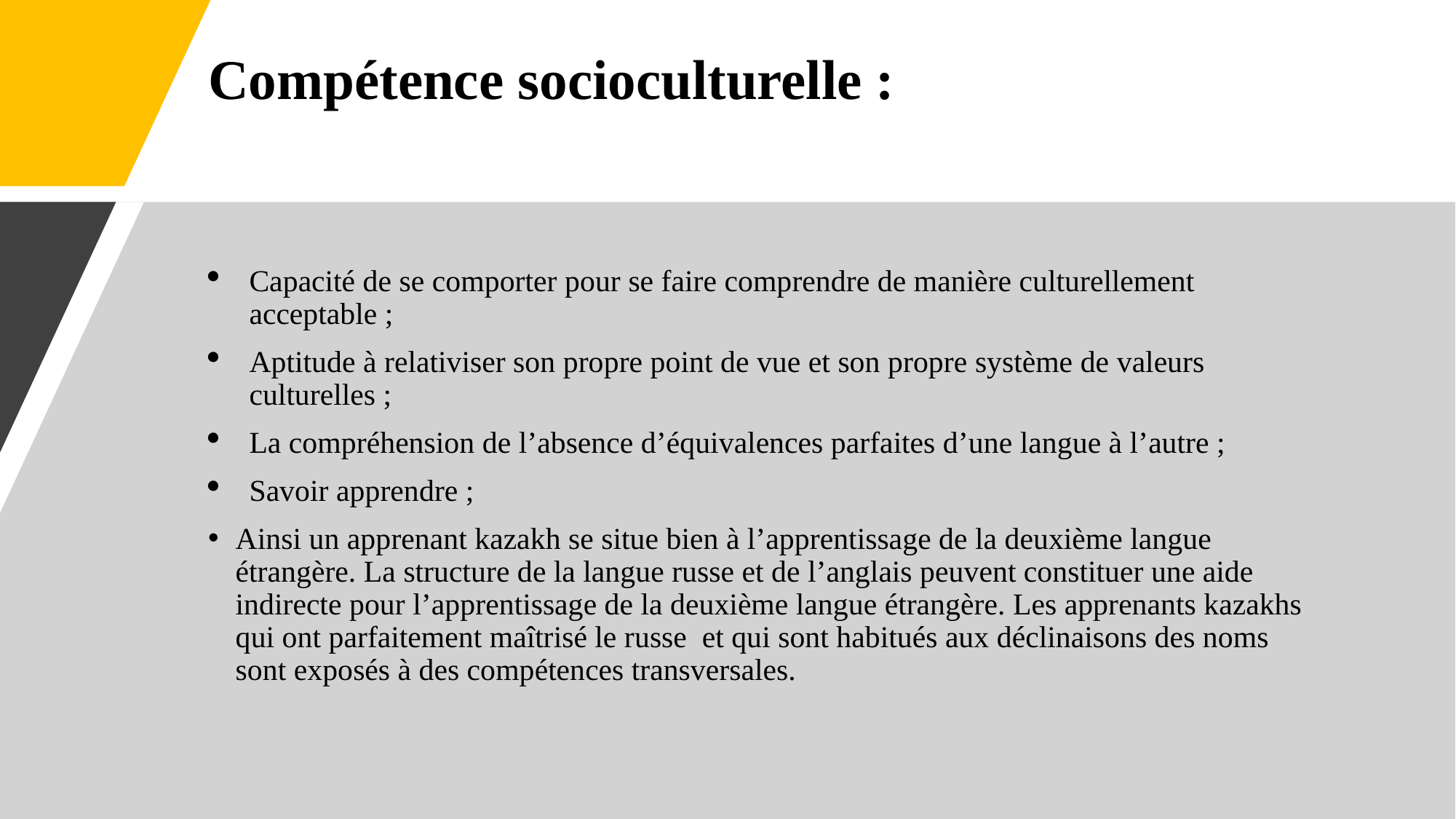

# Compétence socioculturelle :

Capacité de se comporter pour se faire comprendre de manière culturellement acceptable ;
Aptitude à relativiser son propre point de vue et son propre système de valeurs culturelles ;
La compréhension de l’absence d’équivalences parfaites d’une langue à l’autre ;
Savoir apprendre ;
Ainsi un apprenant kazakh se situe bien à l’apprentissage de la deuxième langue étrangère. La structure de la langue russe et de l’anglais peuvent constituer une aide indirecte pour l’apprentissage de la deuxième langue étrangère. Les apprenants kazakhs qui ont parfaitement maîtrisé le russe  et qui sont habitués aux déclinaisons des noms sont exposés à des compétences transversales.